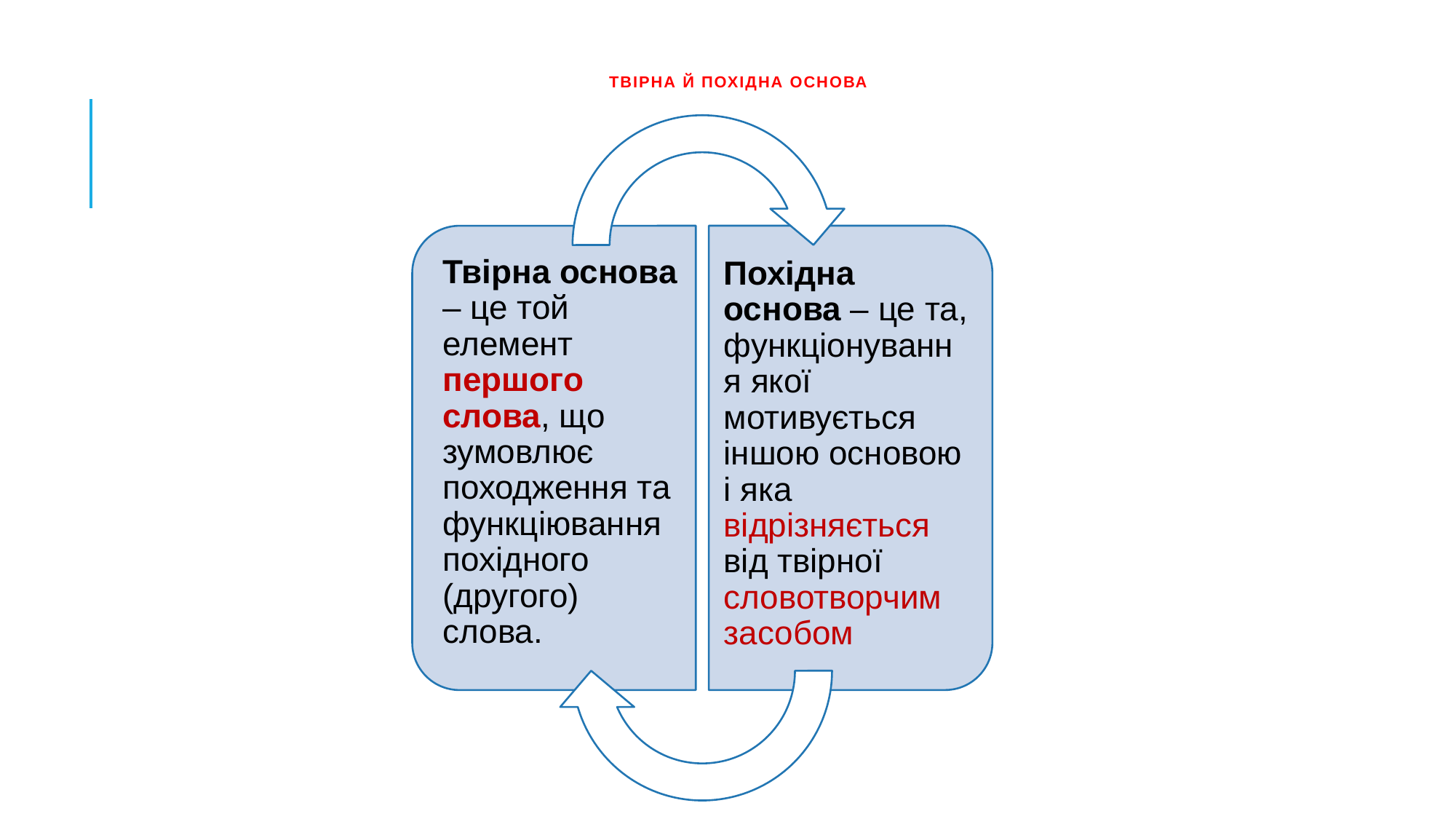

# Твірна й похідна основа
Твірна основа – це той елемент першого слова, що зумовлює походження та функціювання похідного (другого) слова.
Похідна основа – це та, функціонування якої мотивується іншою основою і яка відрізняється від твірної словотворчим засобом